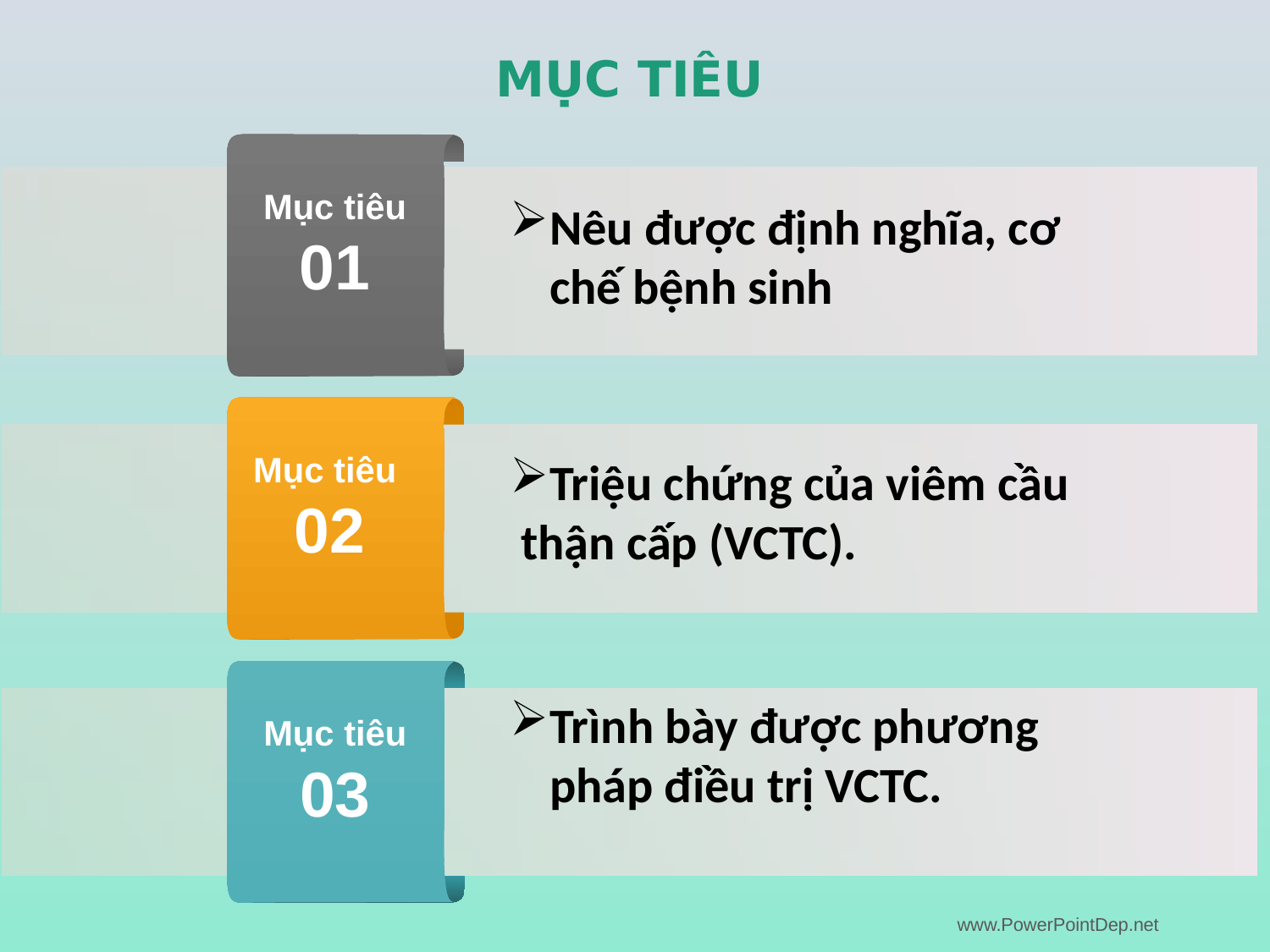

MỤC TIÊU

Mục tiêu 01
Nêu được định nghĩa, cơ chế bệnh sinh

Mục tiêu  02
Triệu chứng của viêm cầu
 thận cấp (VCTC).

Trình bày được phương pháp điều trị VCTC.

Mục tiêu 03

www.PowerPointDep.net